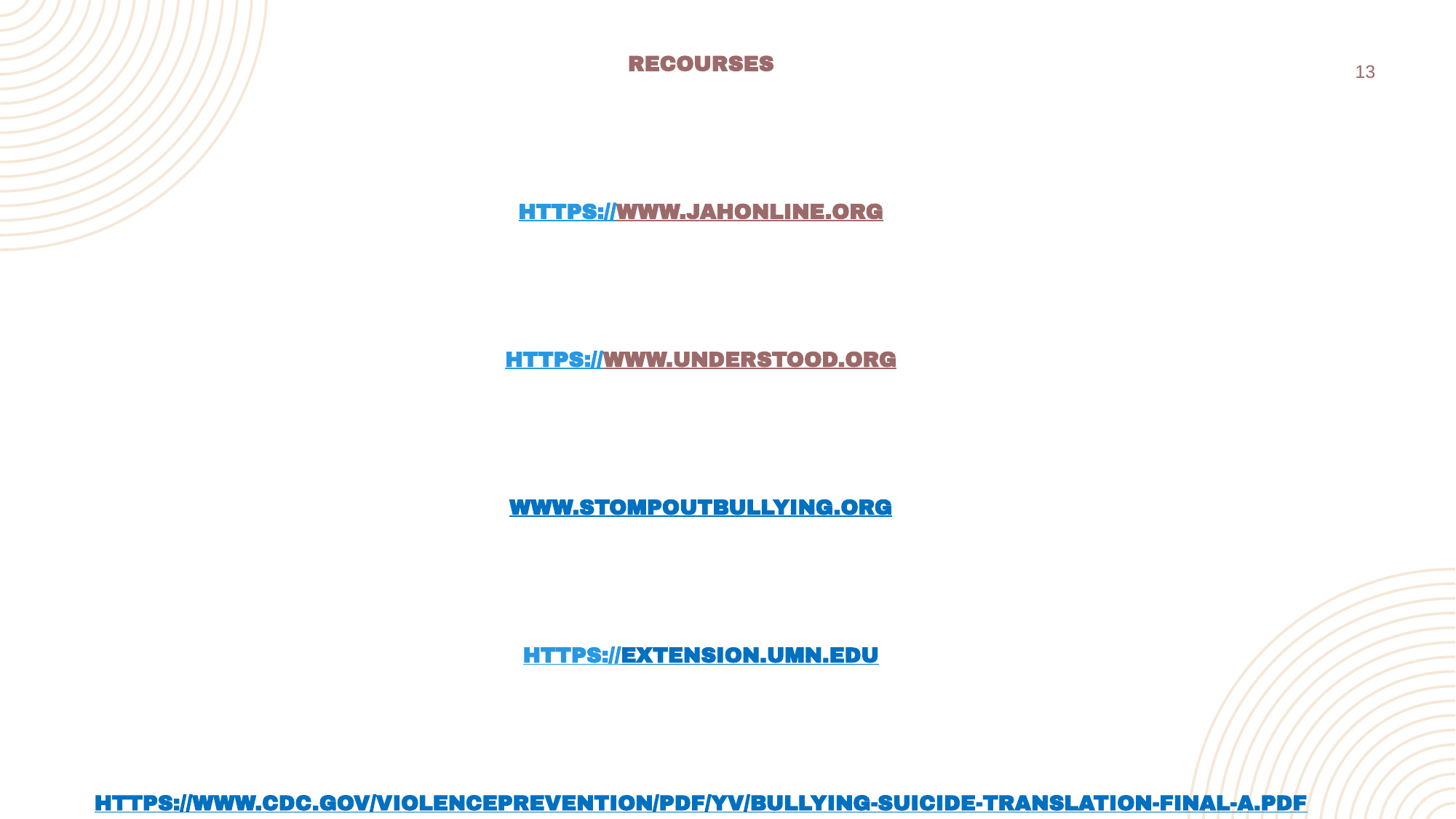

# Recourses https://www.jahonline.org https://www.understood.org www.stompoutbullying.org https://extension.umn.edu https://www.cdc.gov/violenceprevention/pdf/yv/bullying-suicide-translation-final-a.pdf
13